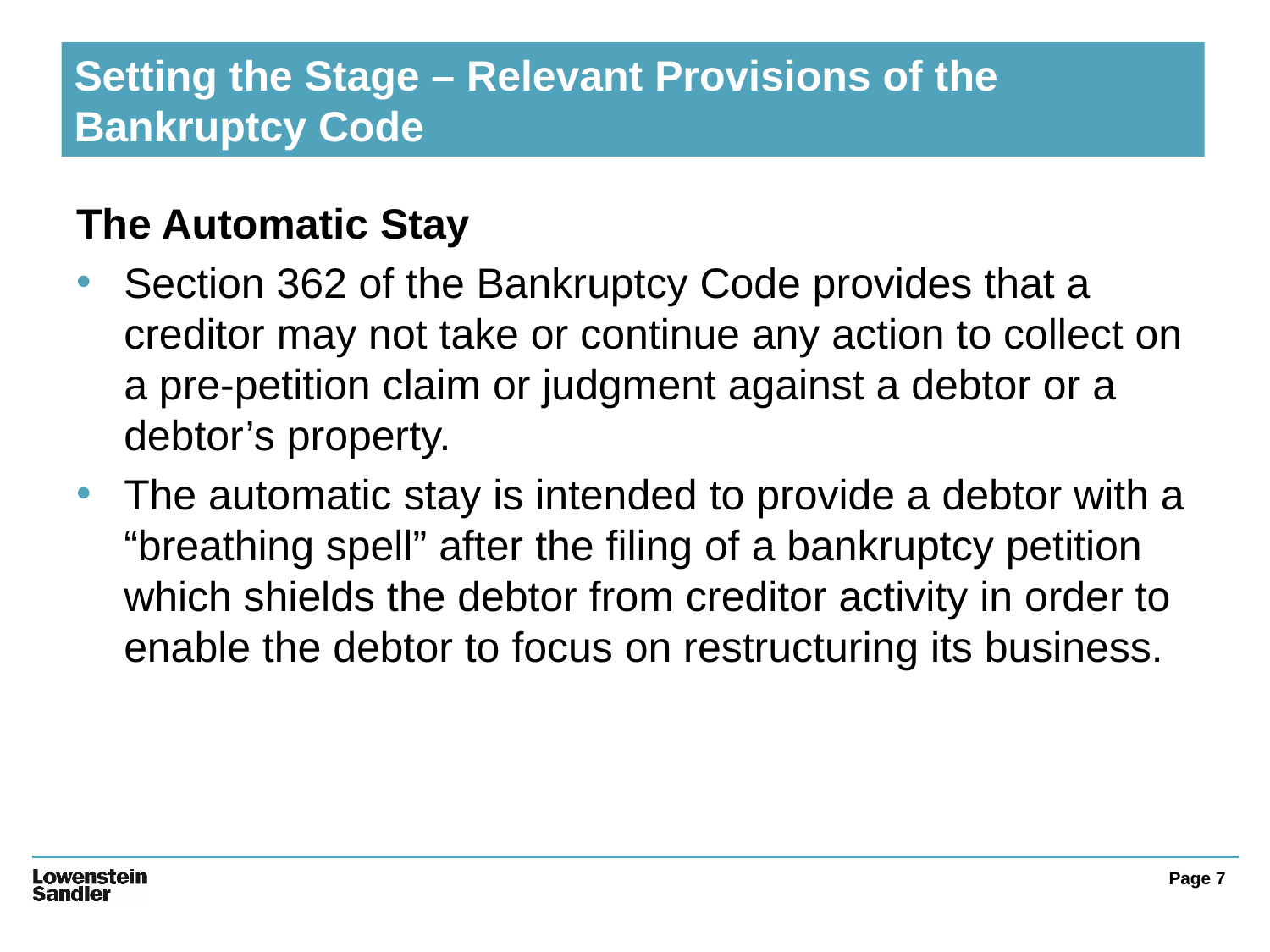

# Setting the Stage – Relevant Provisions of the Bankruptcy Code
The Automatic Stay
Section 362 of the Bankruptcy Code provides that a creditor may not take or continue any action to collect on a pre-petition claim or judgment against a debtor or a debtor’s property.
The automatic stay is intended to provide a debtor with a “breathing spell” after the filing of a bankruptcy petition which shields the debtor from creditor activity in order to enable the debtor to focus on restructuring its business.

Page 7